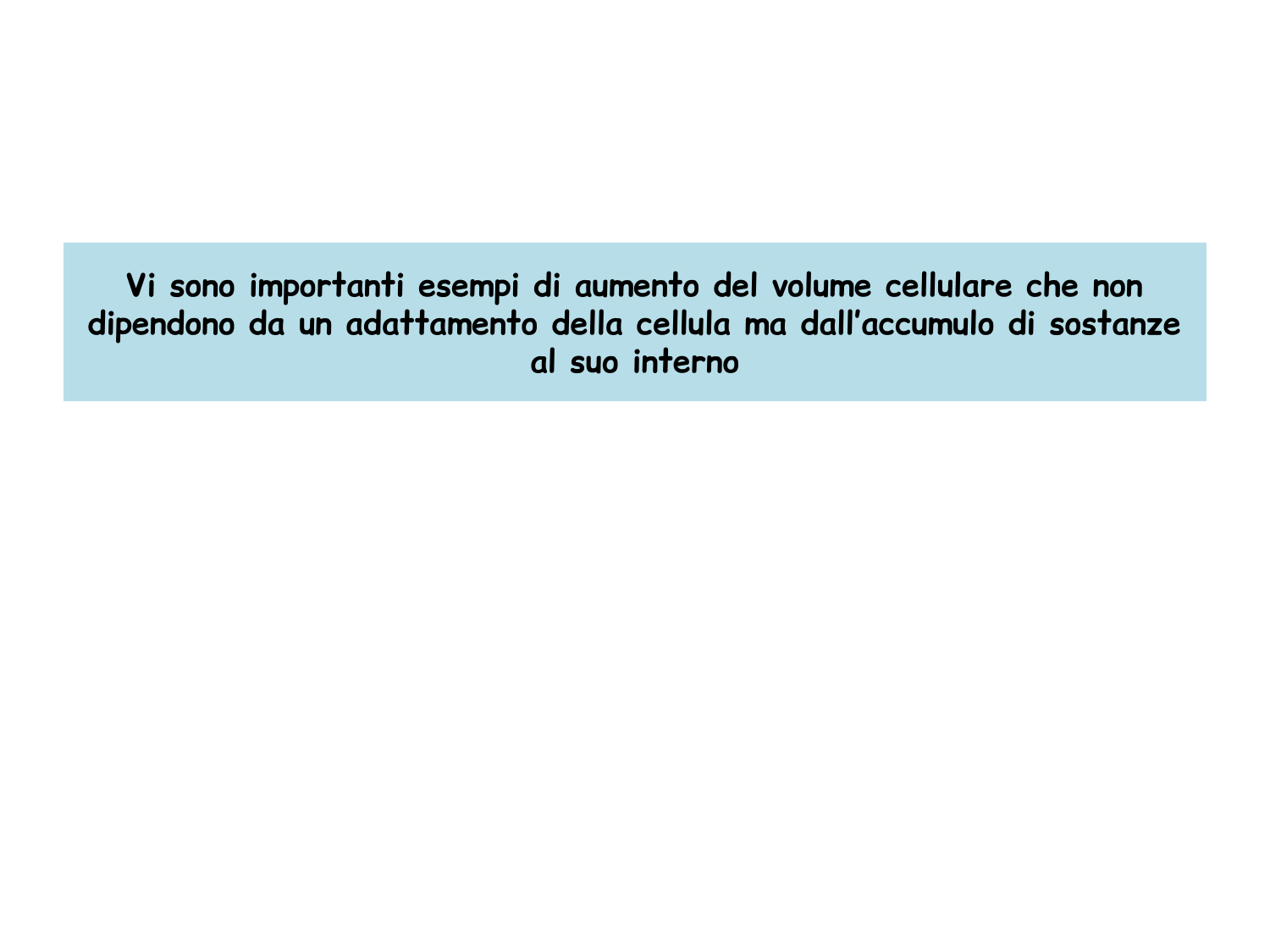

# Vi sono importanti esempi di aumento del volume cellulare che non dipendono da un adattamento della cellula ma dall’accumulo di sostanze al suo interno